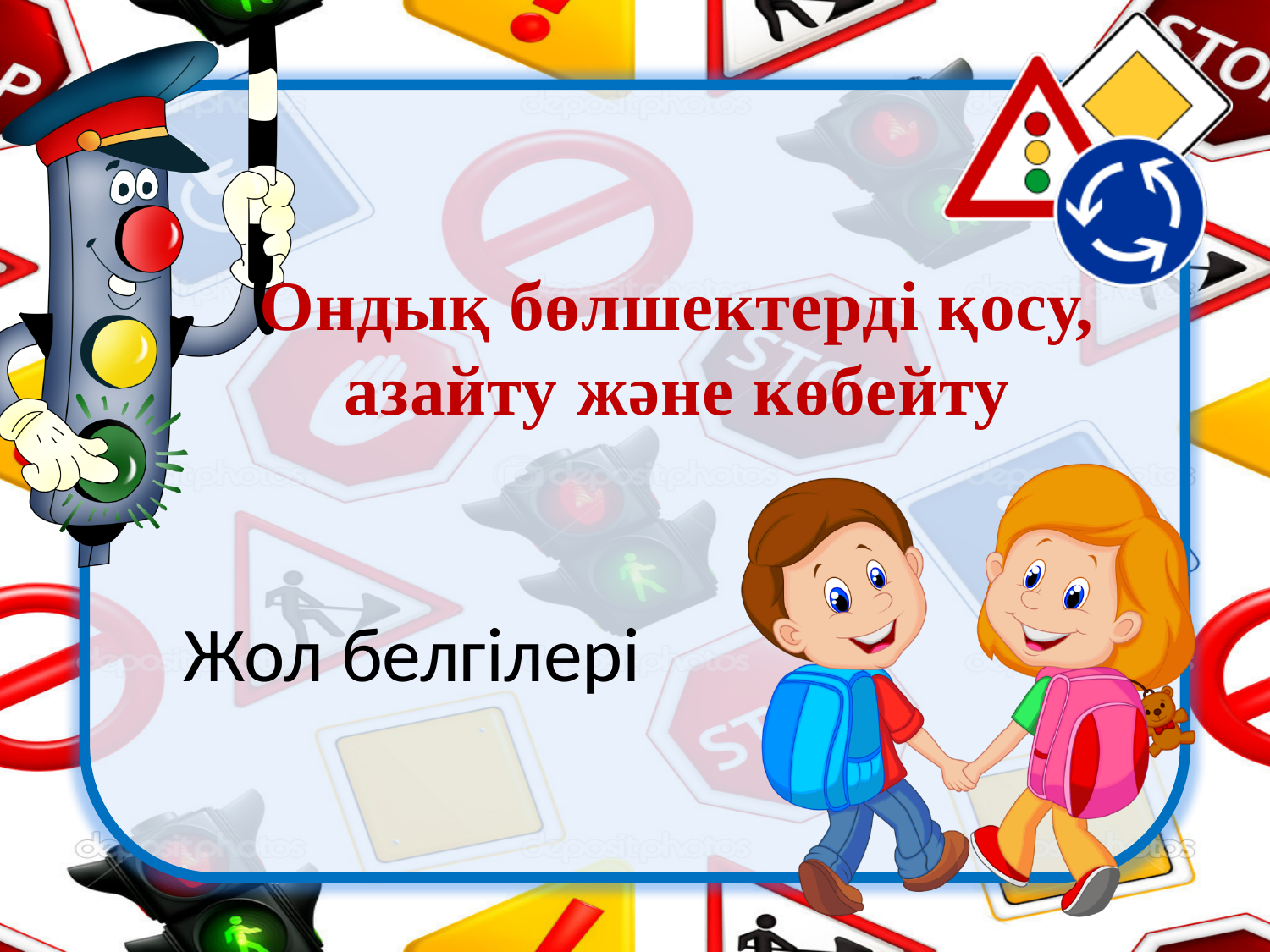

Ондық бөлшектерді қосу, азайту және көбейту
# Жол белгілері